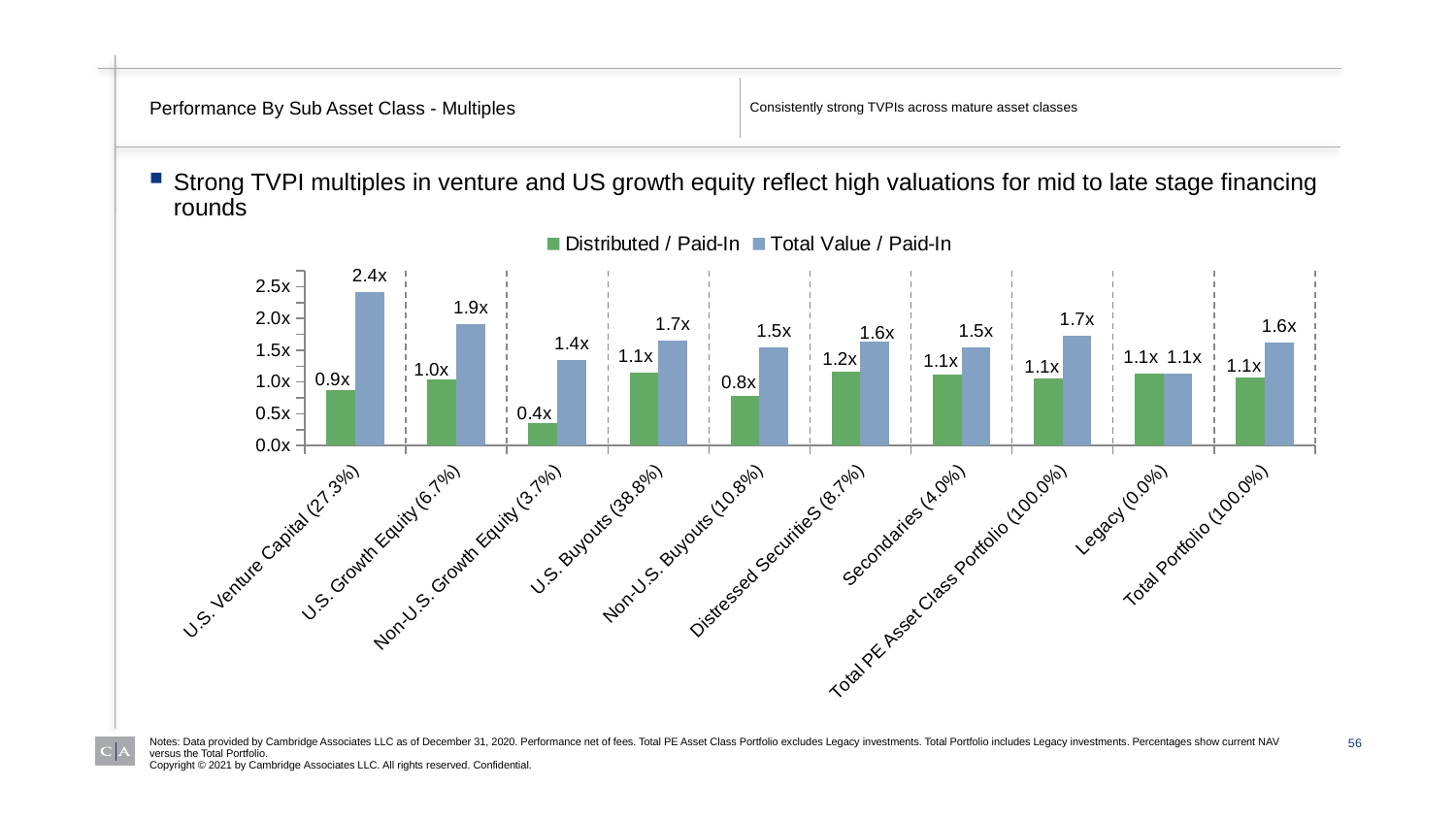

# Performance By Sub Asset Class - Multiples
Consistently strong TVPIs across mature asset classes
Strong TVPI multiples in venture and US growth equity reflect high valuations for mid to late stage financing rounds

### Chart

| Category | Distributed / Paid-In | Total Value / Paid-In |
|---|---|---|
| U.S. Venture Capital (27.3%) | 0.8661433114208238 | 2.41560094978131 |
| U.S. Growth Equity (6.7%) | 1.0449882522077503 | 1.917879649521394 |
| Non-U.S. Growth Equity (3.7%) | 0.3540072823881062 | 1.3521530336357614 |
| U.S. Buyouts (38.8%) | 1.1468592249312979 | 1.6567201649479852 |
| Non-U.S. Buyouts (10.8%) | 0.7807399450616108 | 1.544814771407976 |
| Distressed SecuritieS (8.7%) | 1.1656495219664926 | 1.6336679291040708 |
| Secondaries (4.0%) | 1.1199866154833815 | 1.5440209858583234 |
| Total PE Asset Class Portfolio (100.0%) | 1.0535762129659358 | 1.7326414706115125 |
| Legacy (0.0%) | 1.1312662978340875 | 1.1317662776720785 |
| Total Portfolio (100.0%) | 1.0674944615793995 | 1.624994139099558 |
56
Notes: Data provided by Cambridge Associates LLC as of December 31, 2020. Performance net of fees. Total PE Asset Class Portfolio excludes Legacy investments. Total Portfolio includes Legacy investments. Percentages show current NAV versus the Total Portfolio.
Copyright © 2021 by Cambridge Associates LLC. All rights reserved. Confidential.